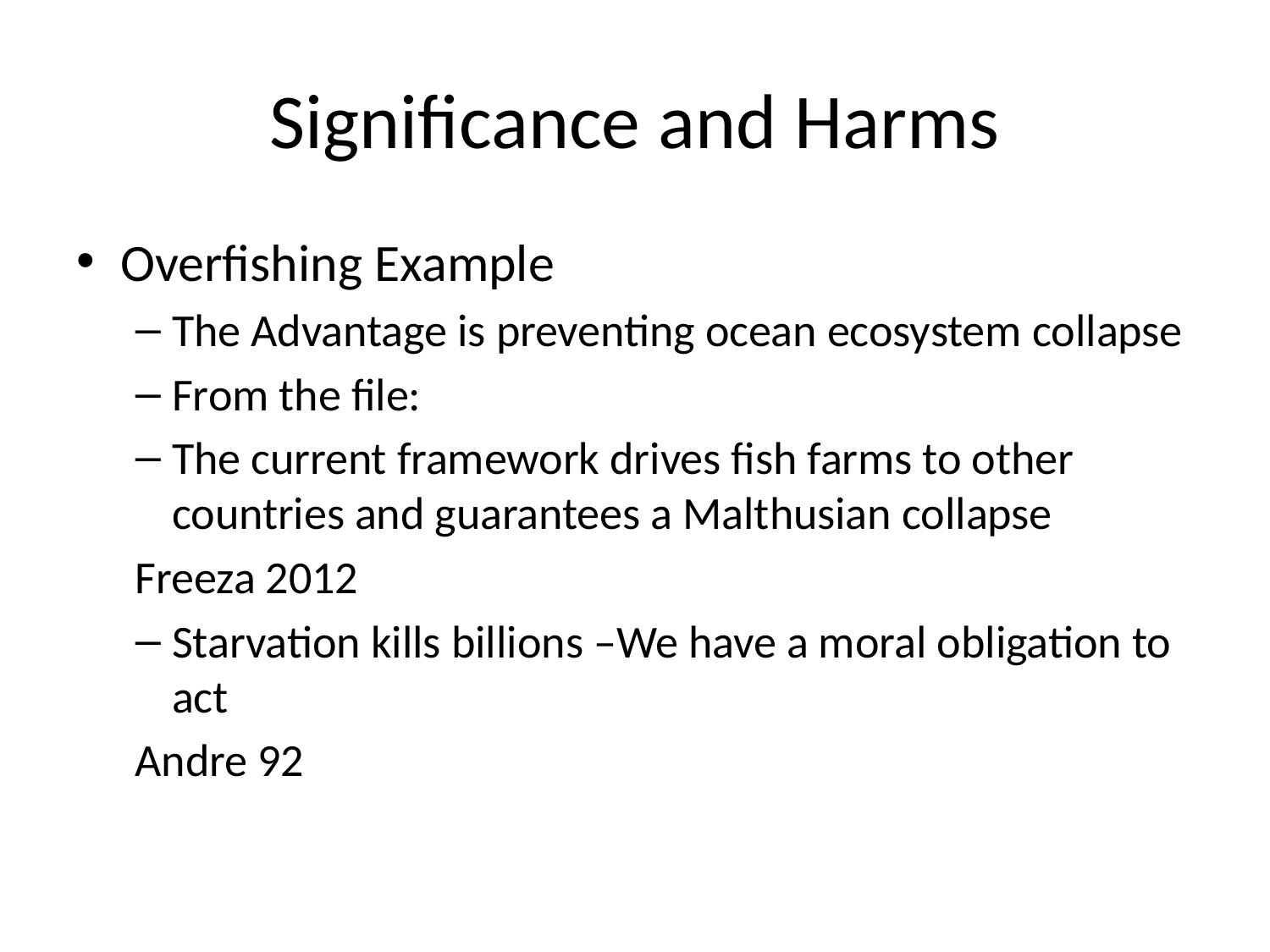

# Significance and Harms
Overfishing Example
The Advantage is preventing ocean ecosystem collapse
From the file:
The current framework drives fish farms to other countries and guarantees a Malthusian collapse
	Freeza 2012
Starvation kills billions –We have a moral obligation to act
	Andre 92